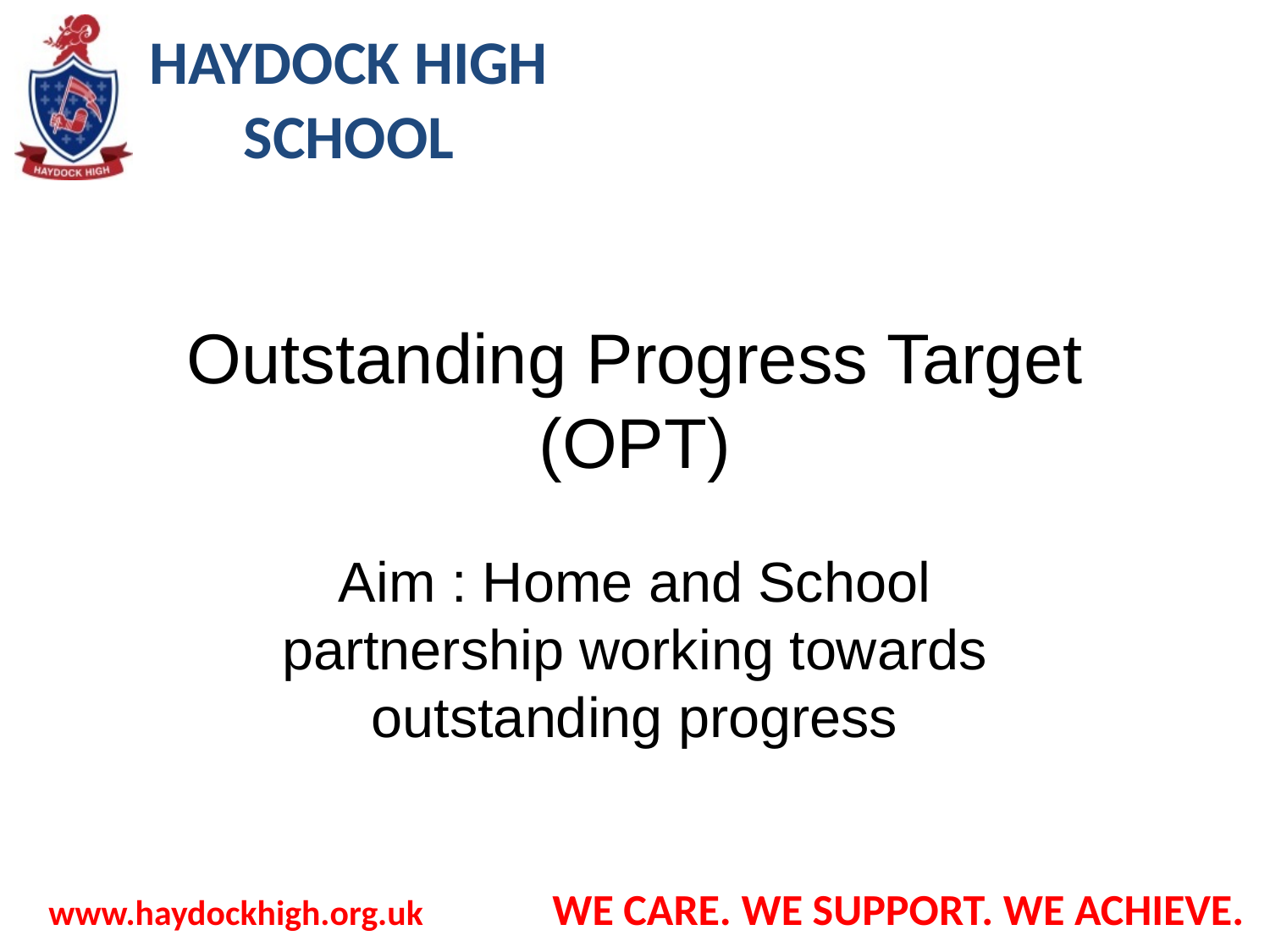

# Outstanding Progress Target (OPT)
Aim : Home and School partnership working towards outstanding progress